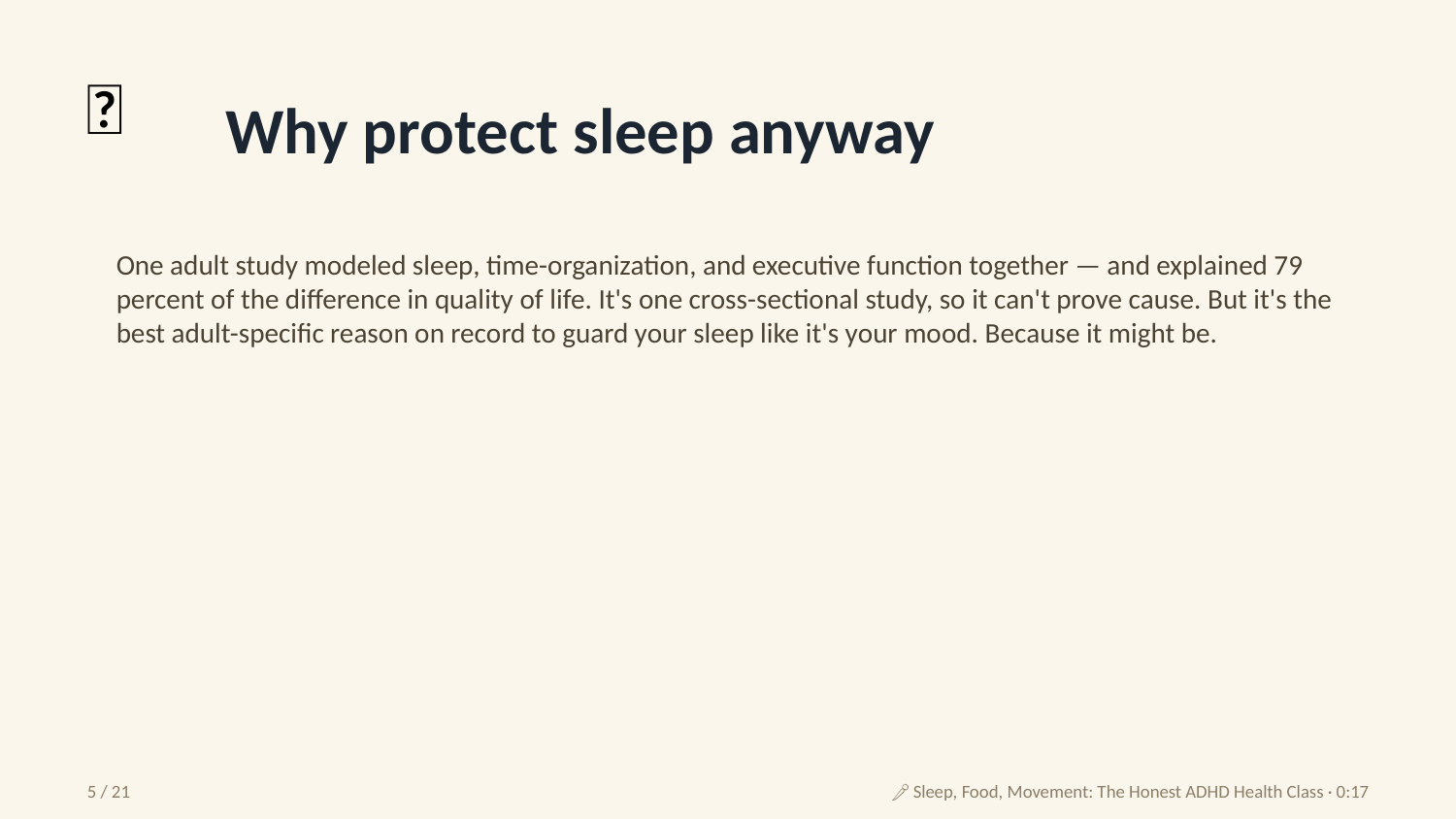

🧩
Why protect sleep anyway
One adult study modeled sleep, time-organization, and executive function together — and explained 79 percent of the difference in quality of life. It's one cross-sectional study, so it can't prove cause. But it's the best adult-specific reason on record to guard your sleep like it's your mood. Because it might be.
5 / 21
🥕 Sleep, Food, Movement: The Honest ADHD Health Class · 0:17